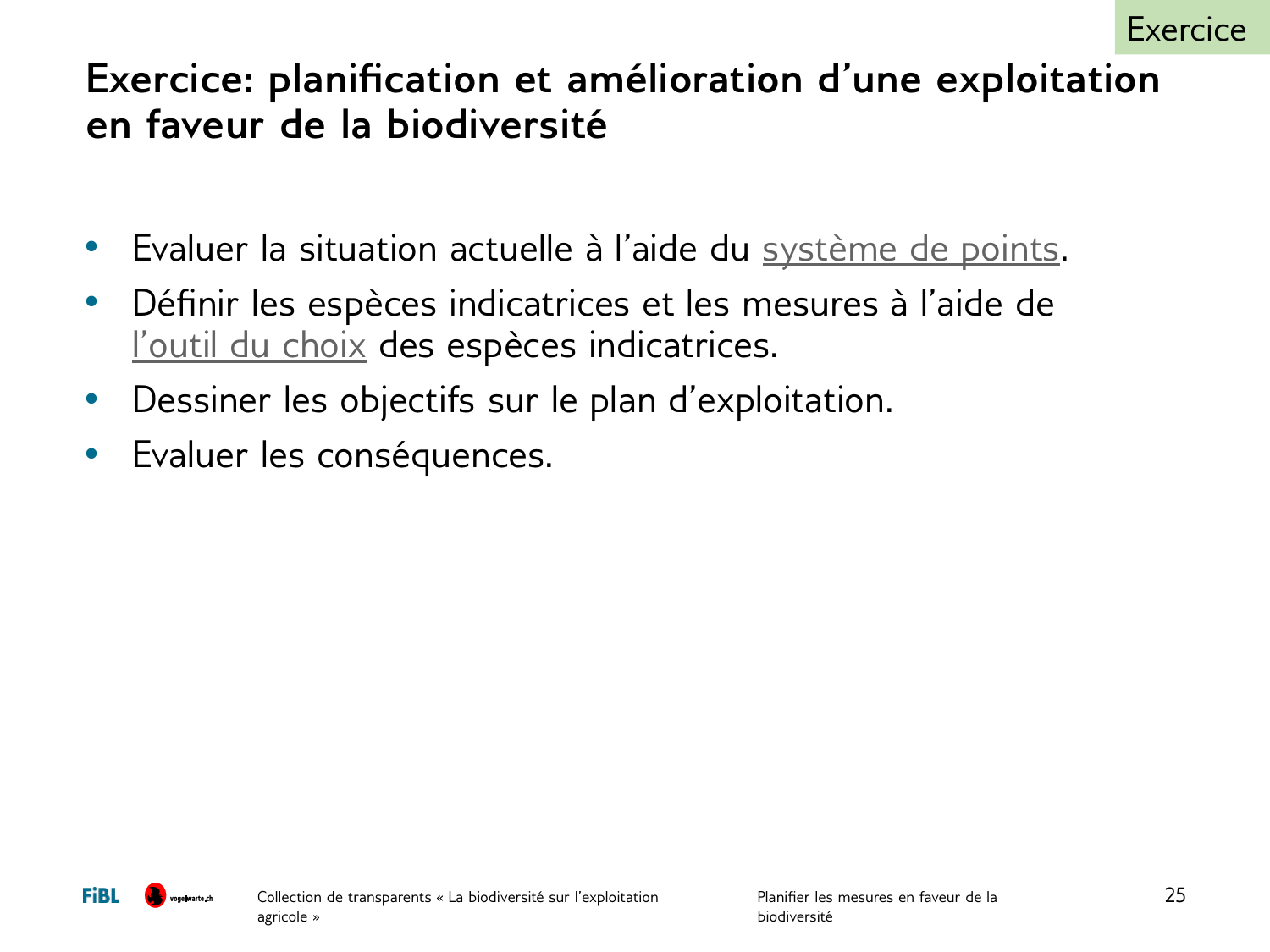

Exercice
# Exercice: planification et amélioration d’une exploitation en faveur de la biodiversité
Evaluer la situation actuelle à l’aide du système de points.
Définir les espèces indicatrices et les mesures à l’aide de l’outil du choix des espèces indicatrices.
Dessiner les objectifs sur le plan d’exploitation.
Evaluer les conséquences.
25